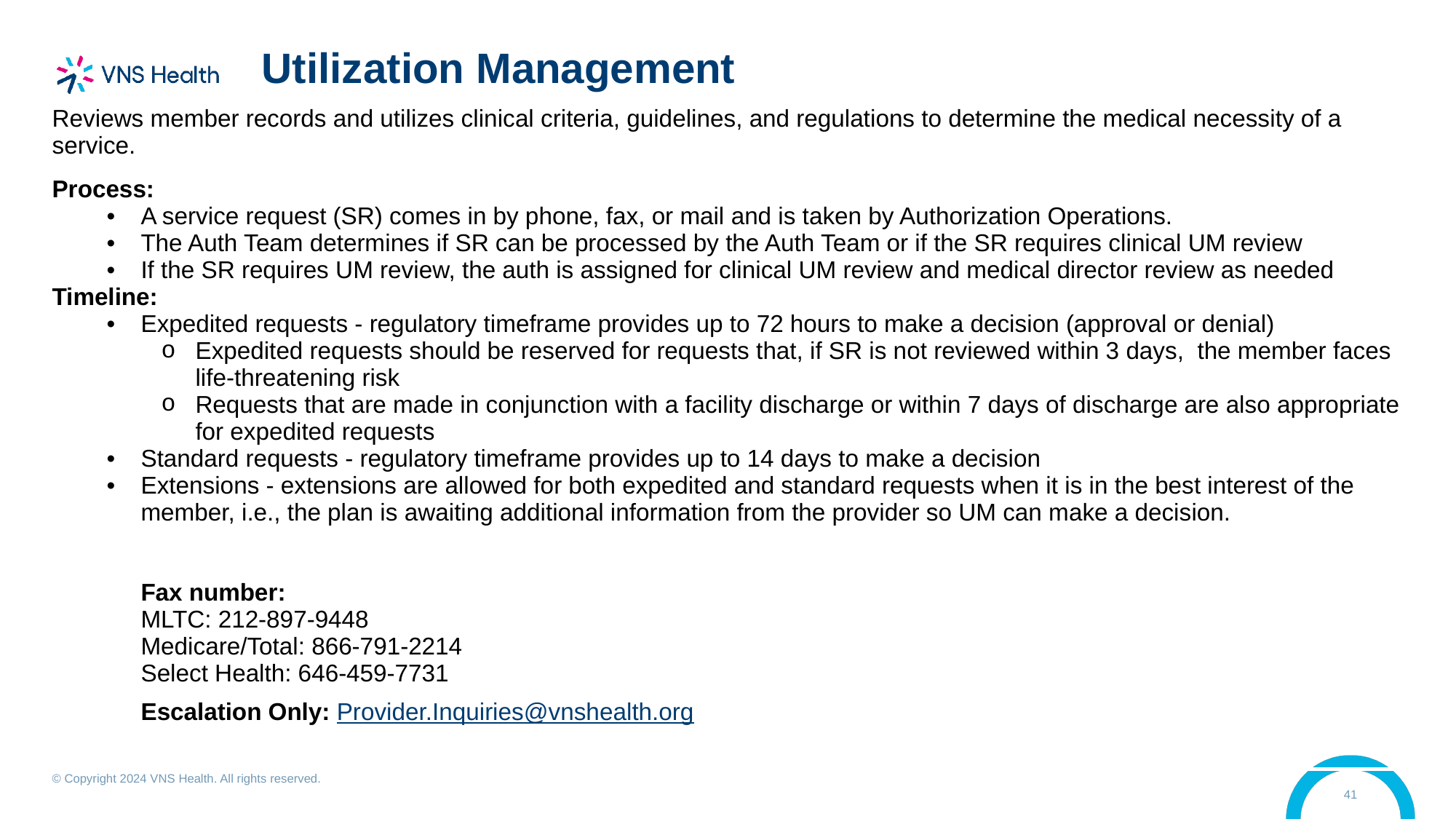

# Utilization Management
| Reviews member records and utilizes clinical criteria, guidelines, and regulations to determine the medical necessity of a service. Process: A service request (SR) comes in by phone, fax, or mail and is taken by Authorization Operations. The Auth Team determines if SR can be processed by the Auth Team or if the SR requires clinical UM review If the SR requires UM review, the auth is assigned for clinical UM review and medical director review as needed Timeline: Expedited requests - regulatory timeframe provides up to 72 hours to make a decision (approval or denial) Expedited requests should be reserved for requests that, if SR is not reviewed within 3 days,  the member faces life-threatening risk  Requests that are made in conjunction with a facility discharge or within 7 days of discharge are also appropriate for expedited requests Standard requests - regulatory timeframe provides up to 14 days to make a decision Extensions - extensions are allowed for both expedited and standard requests when it is in the best interest of the member, i.e., the plan is awaiting additional information from the provider so UM can make a decision. |
| --- |
| Fax number: MLTC: 212-897-9448 Medicare/Total: 866-791-2214 Select Health: 646-459-7731 Escalation Only: Provider.Inquiries@vnshealth.org |
| --- |
© Copyright 2024 VNS Health. All rights reserved.
41